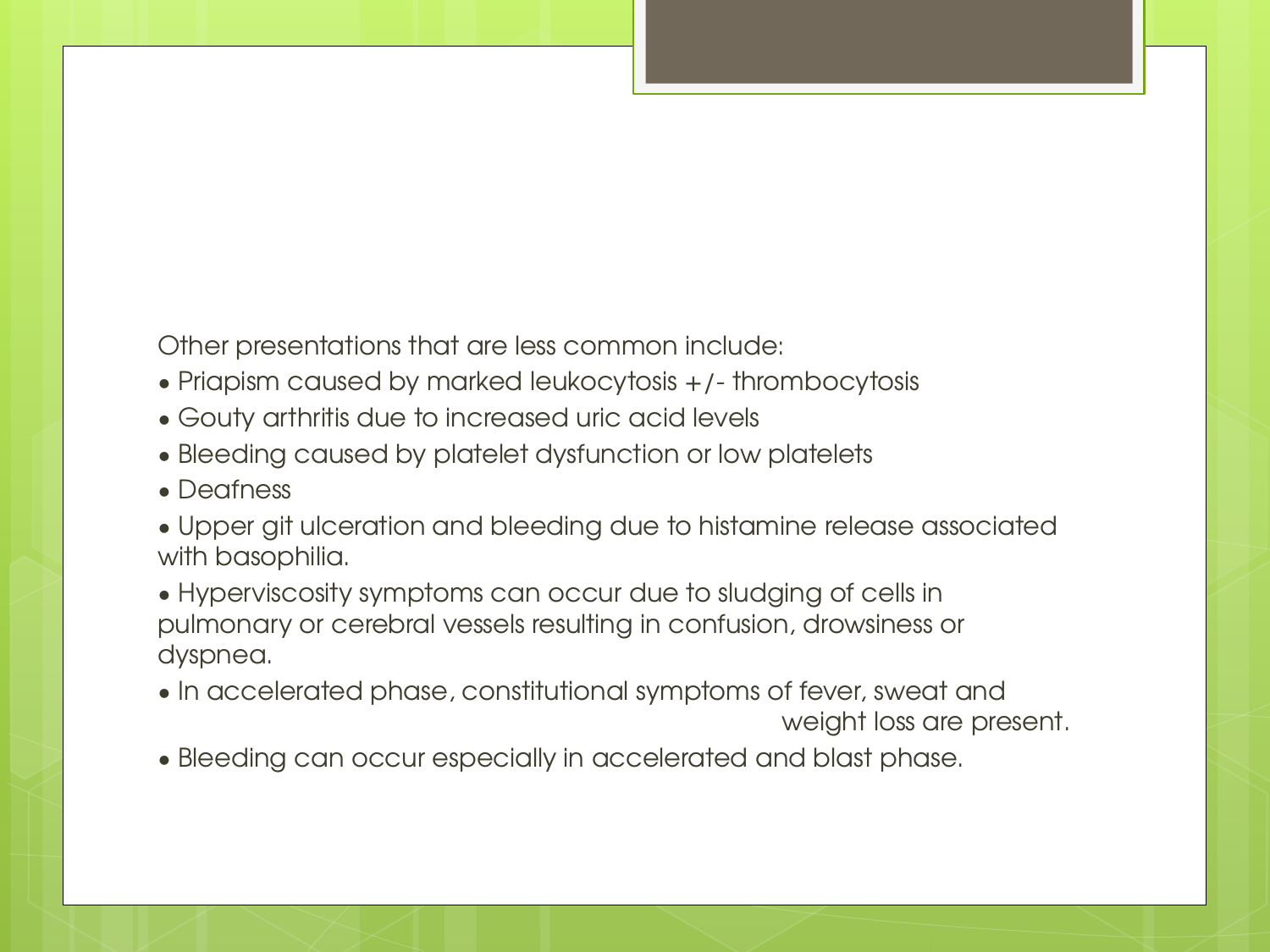

#
Other presentations that are less common include:
• Priapism caused by marked leukocytosis +/- thrombocytosis
• Gouty arthritis due to increased uric acid levels
• Bleeding caused by platelet dysfunction or low platelets
• Deafness
• Upper git ulceration and bleeding due to histamine release associated with basophilia.
• Hyperviscosity symptoms can occur due to sludging of cells in pulmonary or cerebral vessels resulting in confusion, drowsiness or dyspnea.
• In accelerated phase, constitutional symptoms of fever, sweat and                                                                                                 weight loss are present.
• Bleeding can occur especially in accelerated and blast phase.